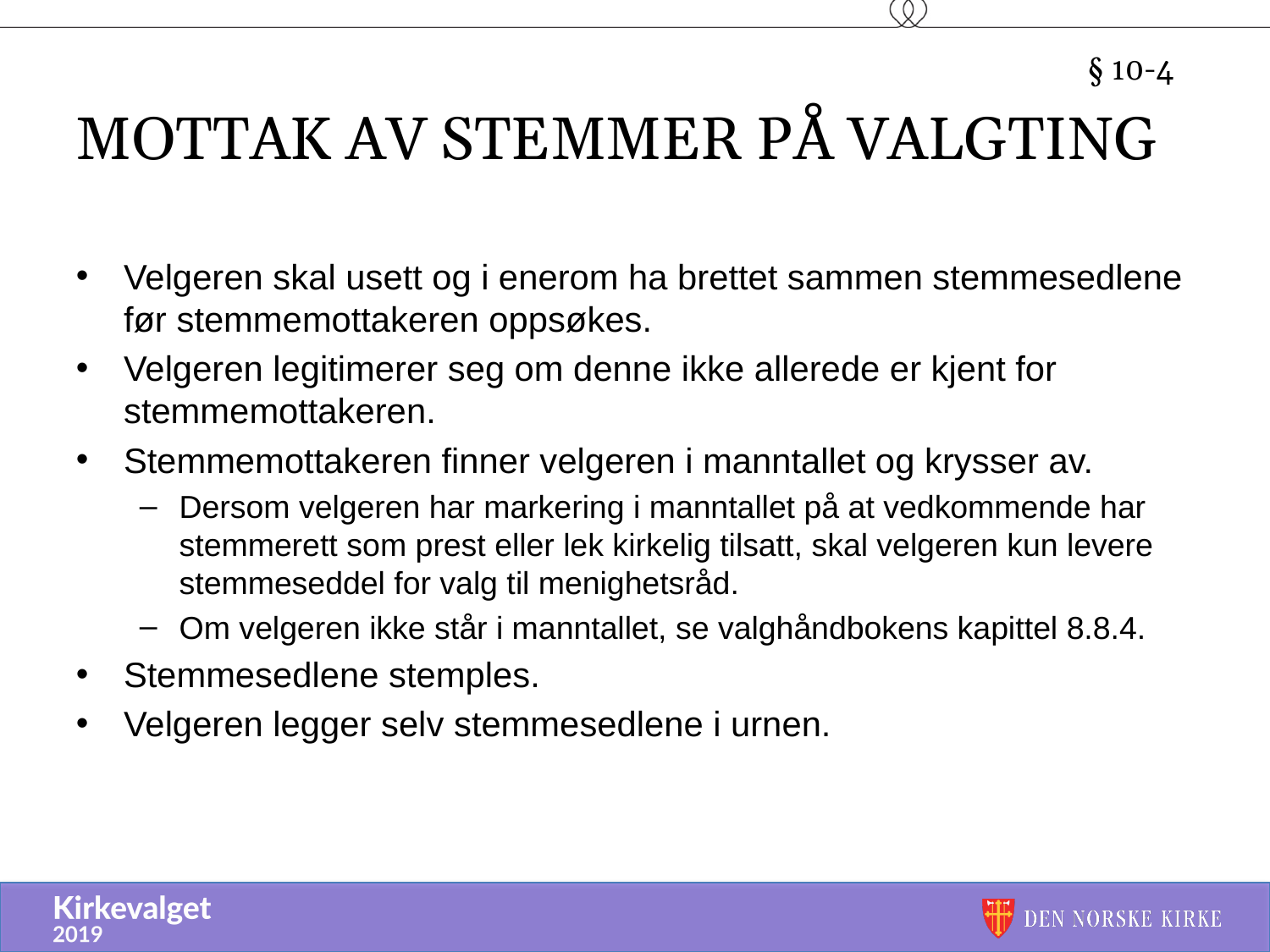

§ 10-4
# Mottak av stemmer på valgting
Velgeren skal usett og i enerom ha brettet sammen stemmesedlene før stemmemottakeren oppsøkes.
Velgeren legitimerer seg om denne ikke allerede er kjent for stemmemottakeren.
Stemmemottakeren finner velgeren i manntallet og krysser av.
Dersom velgeren har markering i manntallet på at vedkommende har stemmerett som prest eller lek kirkelig tilsatt, skal velgeren kun levere stemmeseddel for valg til menighetsråd.
Om velgeren ikke står i manntallet, se valghåndbokens kapittel 8.8.4.
Stemmesedlene stemples.
Velgeren legger selv stemmesedlene i urnen.